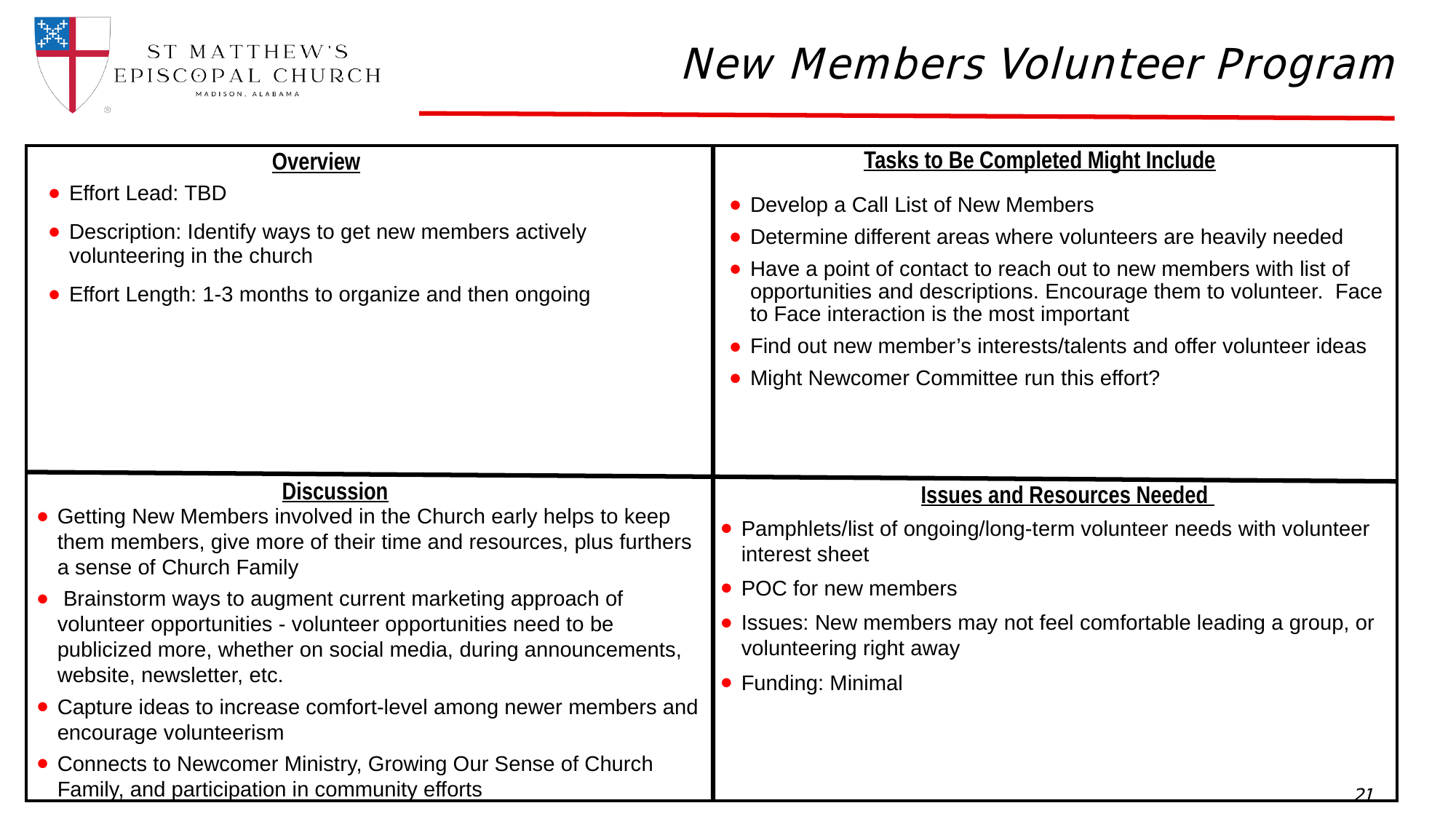

New Members Volunteer Program

Tasks to Be Completed Might Include
Overview
Effort Lead: TBD
Description: Identify ways to get new members actively volunteering in the church
Effort Length: 1-3 months to organize and then ongoing

Develop a Call List of New Members
Determine different areas where volunteers are heavily needed
Have a point of contact to reach out to new members with list of opportunities and descriptions. Encourage them to volunteer.  Face to Face interaction is the most important
Find out new member’s interests/talents and offer volunteer ideas
Might Newcomer Committee run this effort?

Discussion
Issues and Resources Needed

Getting New Members involved in the Church early helps to keep them members, give more of their time and resources, plus furthers a sense of Church Family
 Brainstorm ways to augment current marketing approach of volunteer opportunities - volunteer opportunities need to be publicized more, whether on social media, during announcements, website, newsletter, etc.
Capture ideas to increase comfort-level among newer members and encourage volunteerism
Connects to Newcomer Ministry, Growing Our Sense of Church Family, and participation in community efforts
Pamphlets/list of ongoing/long-term volunteer needs with volunteer interest sheet
POC for new members
Issues: New members may not feel comfortable leading a group, or volunteering right away
Funding: Minimal